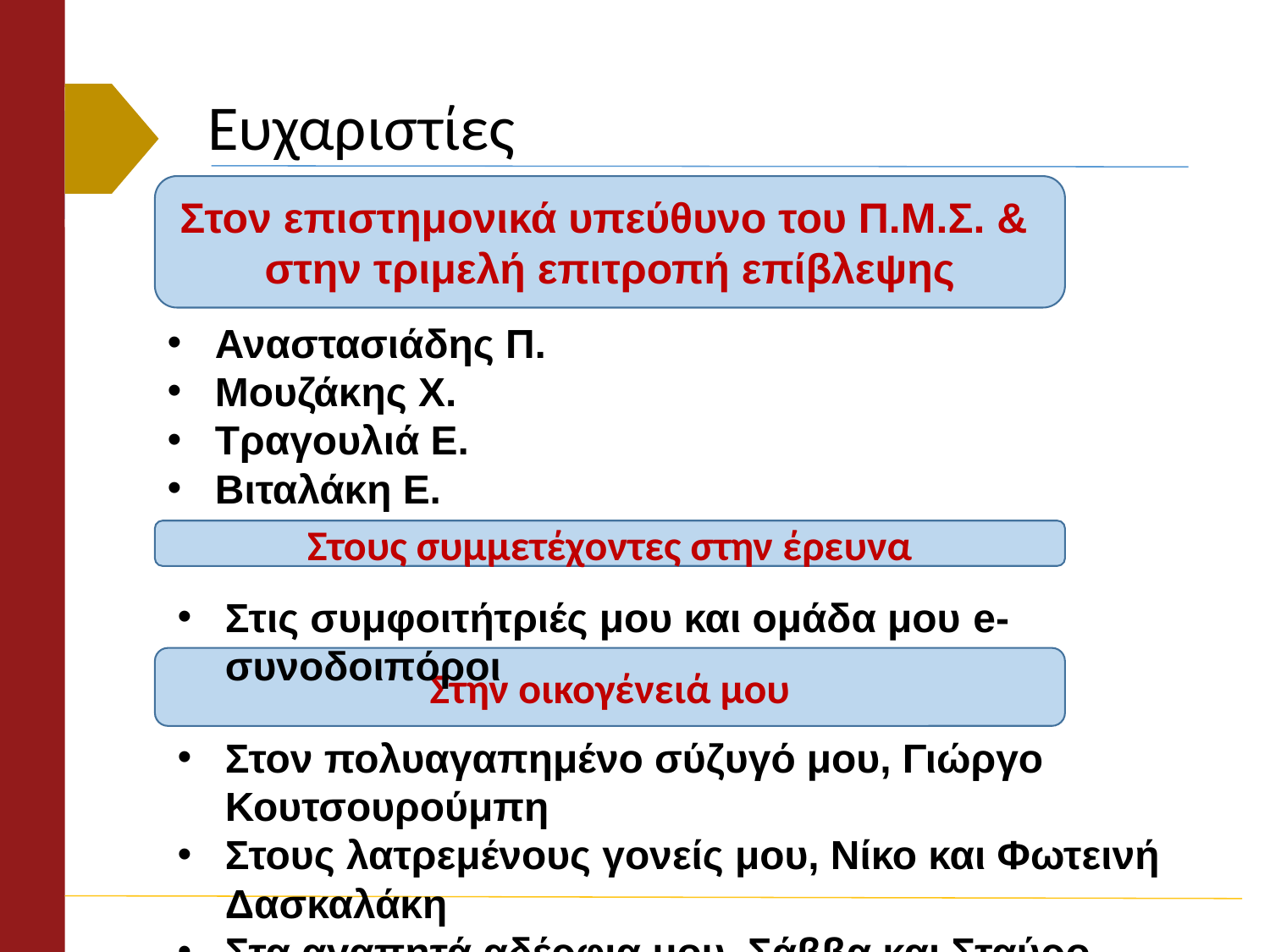

# Ευχαριστίες
Στον επιστημονικά υπεύθυνο του Π.Μ.Σ. &
στην τριμελή επιτροπή επίβλεψης

Αναστασιάδης Π.
Μουζάκης Χ.
Τραγουλιά Ε.
Βιταλάκη Ε.
Στους συμμετέχοντες στην έρευνα
Στις συμφοιτήτριές μου και ομάδα μου e-συνοδοιπόροι
Στην οικογένειά μου
Στον πολυαγαπημένο σύζυγό μου, Γιώργο Κουτσουρούμπη
Στους λατρεμένους γονείς μου, Νίκο και Φωτεινή Δασκαλάκη
Στα αγαπητά αδέρφια μου, Σάββα και Σταύρο Δασκαλάκη